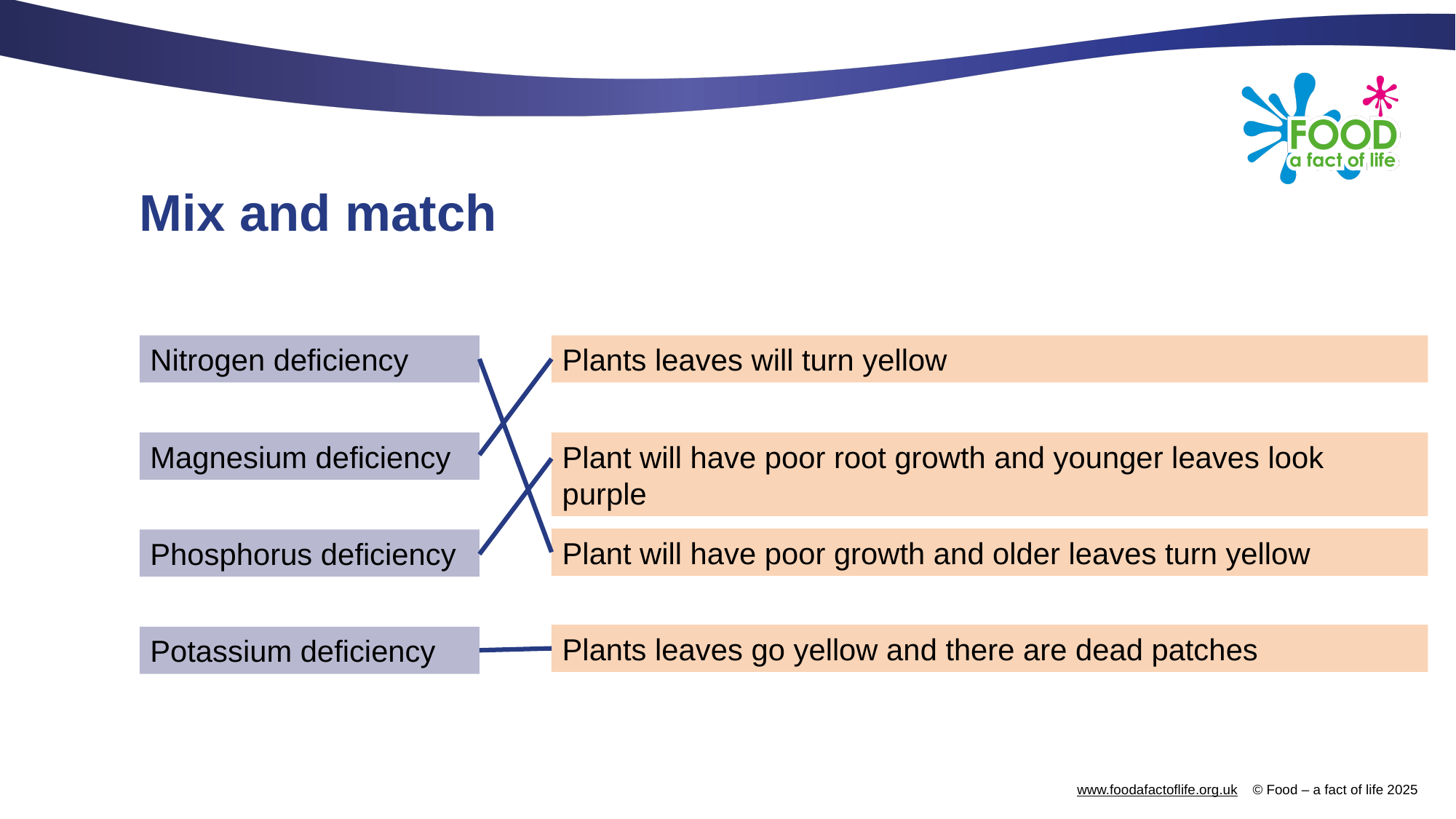

# Mix and match
Nitrogen deficiency
Plants leaves will turn yellow
Magnesium deficiency
Plant will have poor root growth and younger leaves look purple
Plant will have poor growth and older leaves turn yellow
Phosphorus deficiency
Plants leaves go yellow and there are dead patches
Potassium deficiency